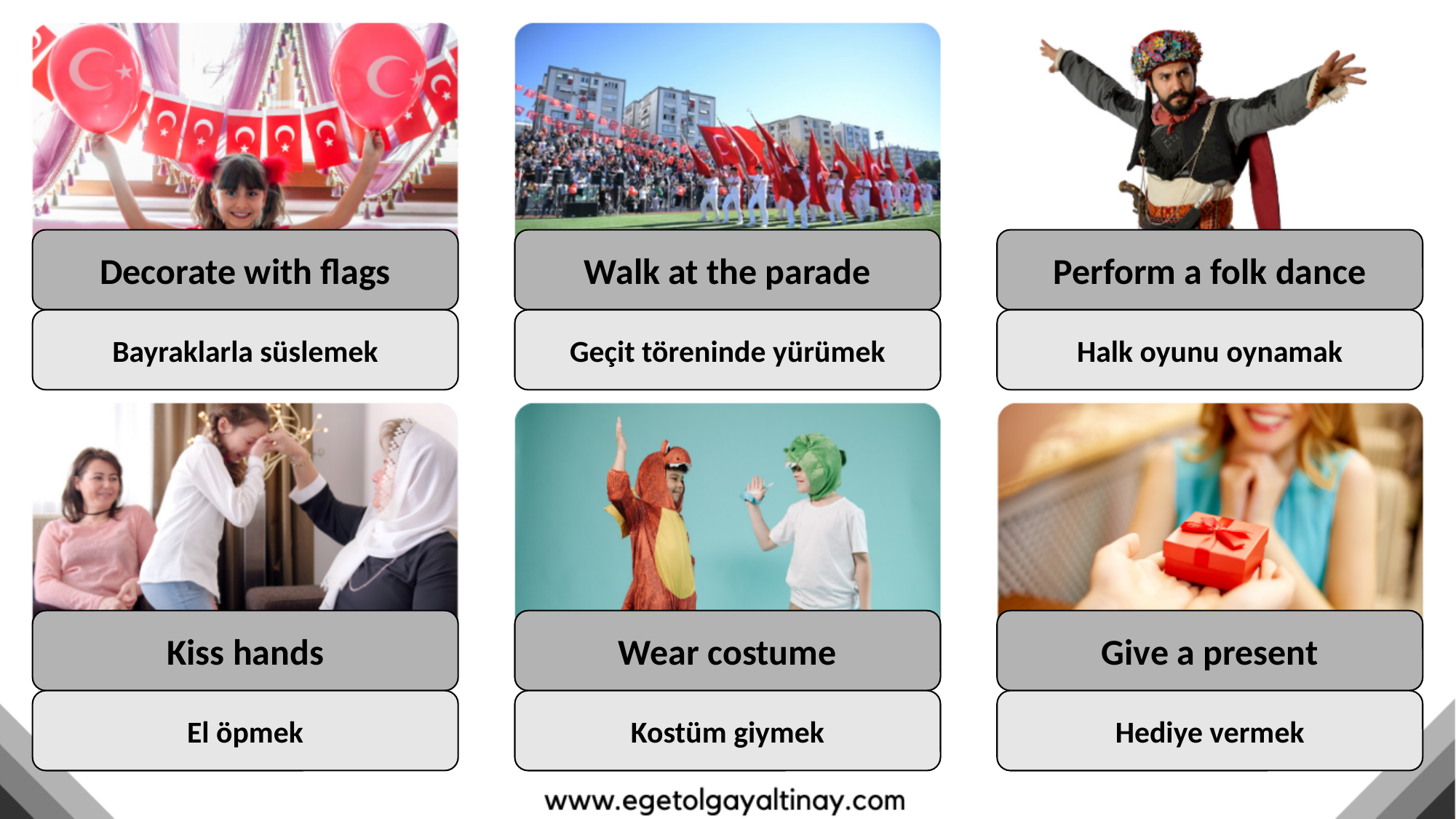

Decorate with flags
Walk at the parade
Perform a folk dance
Bayraklarla süslemek
Geçit töreninde yürümek
Halk oyunu oynamak
Kiss hands
Wear costume
Give a present
El öpmek
Kostüm giymek
Hediye vermek